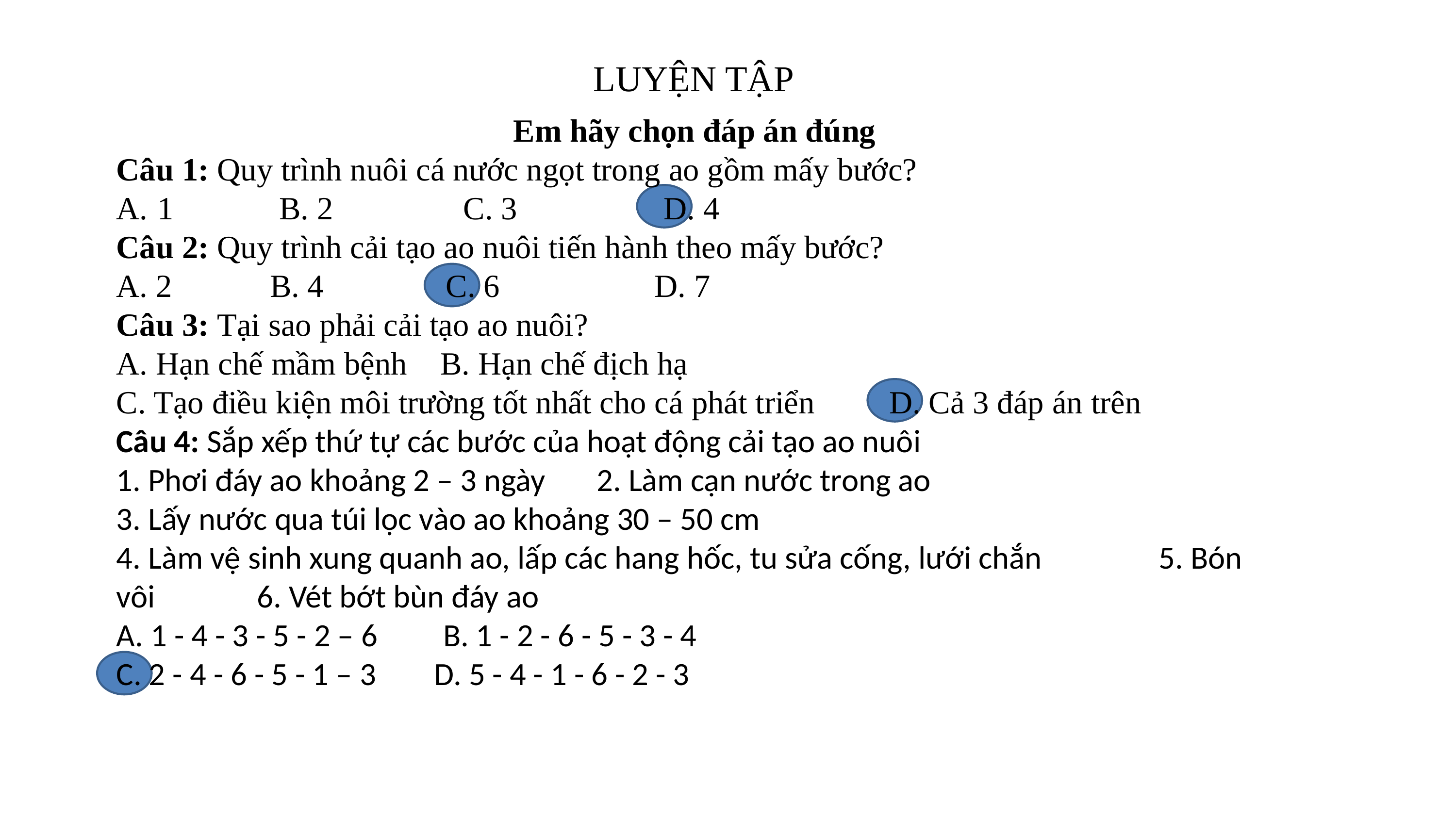

LUYỆN TẬP
Em hãy chọn đáp án đúng
Câu 1: Quy trình nuôi cá nước ngọt trong ao gồm mấy bước?
1             B. 2                C. 3                  D. 4
Câu 2: Quy trình cải tạo ao nuôi tiến hành theo mấy bước?
A. 2            B. 4               C. 6                   D. 7
Câu 3: Tại sao phải cải tạo ao nuôi?
A. Hạn chế mầm bệnh    B. Hạn chế địch hạ
C. Tạo điều kiện môi trường tốt nhất cho cá phát triển         D. Cả 3 đáp án trên
Câu 4: Sắp xếp thứ tự các bước của hoạt động cải tạo ao nuôi
1. Phơi đáy ao khoảng 2 – 3 ngày       2. Làm cạn nước trong ao
3. Lấy nước qua túi lọc vào ao khoảng 30 – 50 cm
4. Làm vệ sinh xung quanh ao, lấp các hang hốc, tu sửa cống, lưới chắn                5. Bón vôi              6. Vét bớt bùn đáy ao
A. 1 - 4 - 3 - 5 - 2 – 6         B. 1 - 2 - 6 - 5 - 3 - 4
C. 2 - 4 - 6 - 5 - 1 – 3        D. 5 - 4 - 1 - 6 - 2 - 3